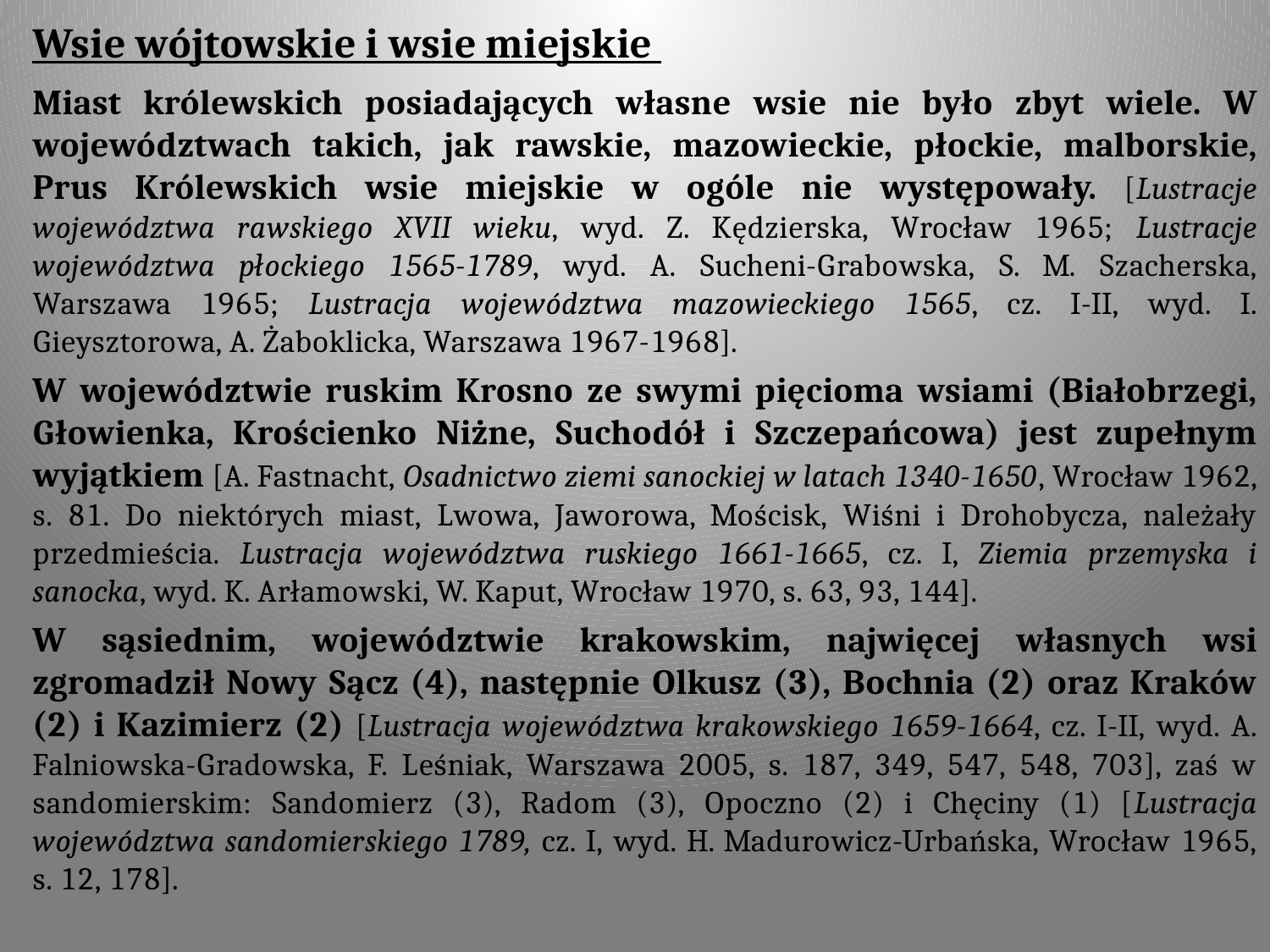

Wsie wójtowskie i wsie miejskie

Miast królewskich posiadających własne wsie nie było zbyt wiele. W województwach takich, jak rawskie, mazowieckie, płockie, malborskie, Prus Królewskich wsie miejskie w ogóle nie występowały. [Lustracje województwa rawskiego XVII wieku, wyd. Z. Kędzierska, Wrocław 1965; Lustracje województwa płockiego 1565-1789, wyd. A. Sucheni-Grabowska, S. M. Szacherska, Warszawa 1965; Lustracja województwa mazowieckiego 1565, cz. I-II, wyd. I. Gieysztorowa, A. Żaboklicka, Warszawa 1967-1968].

W województwie ruskim Krosno ze swymi pięcioma wsiami (Białobrzegi, Głowienka, Krościenko Niżne, Suchodół i Szczepańcowa) jest zupełnym wyjątkiem [A. Fastnacht, Osadnictwo ziemi sanockiej w latach 1340-1650, Wrocław 1962, s. 81. Do niektórych miast, Lwowa, Jaworowa, Mościsk, Wiśni i Drohobycza, należały przedmieścia. Lustracja województwa ruskiego 1661-1665, cz. I, Ziemia przemyska i sanocka, wyd. K. Arłamowski, W. Kaput, Wrocław 1970, s. 63, 93, 144].

W sąsiednim, województwie krakowskim, najwięcej własnych wsi zgromadził Nowy Sącz (4), następnie Olkusz (3), Bochnia (2) oraz Kraków (2) i Kazimierz (2) [Lustracja województwa krakowskiego 1659-1664, cz. I-II, wyd. A. Falniowska-Gradowska, F. Leśniak, Warszawa 2005, s. 187, 349, 547, 548, 703], zaś w sandomierskim: Sandomierz (3), Radom (3), Opoczno (2) i Chęciny (1) [Lustracja województwa sandomierskiego 1789, cz. I, wyd. H. Madurowicz-Urbańska, Wrocław 1965, s. 12, 178].